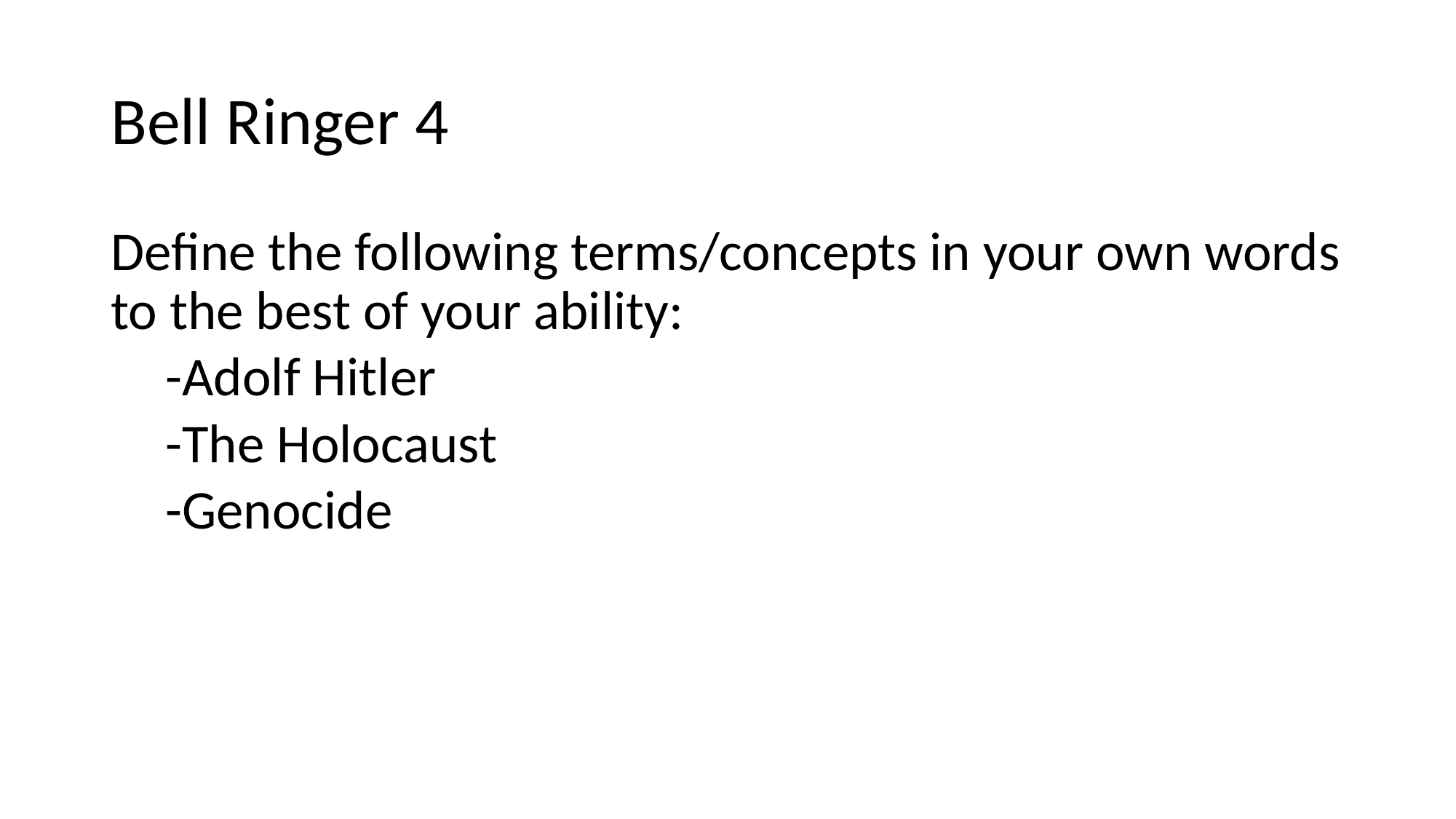

# Bell Ringer 4
Define the following terms/concepts in your own words to the best of your ability:
-Adolf Hitler
-The Holocaust
-Genocide